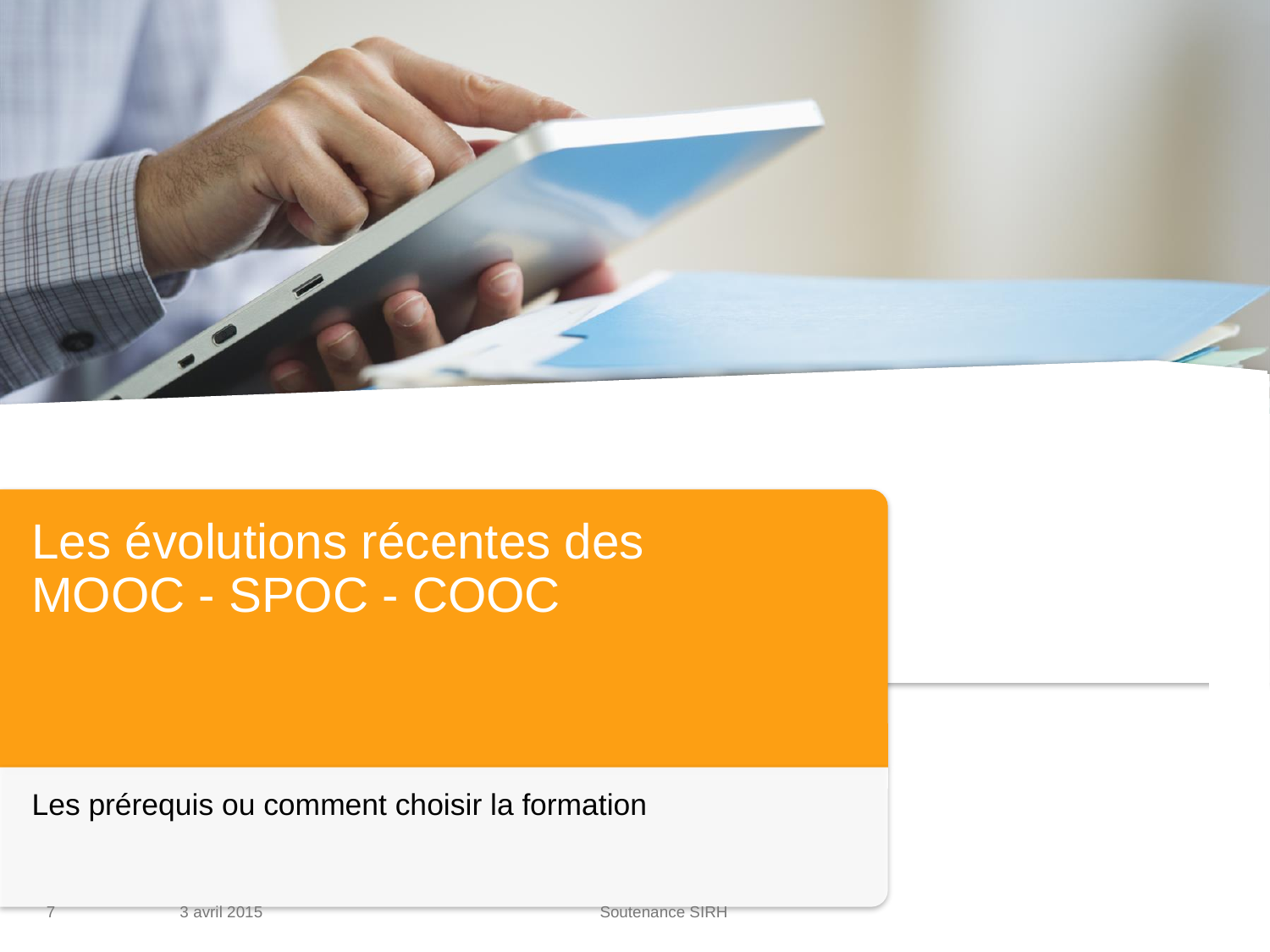

Les évolutions récentes des
MOOC - SPOC - COOC
Les prérequis ou comment choisir la formation
7
3 avril 2015
Soutenance SIRH